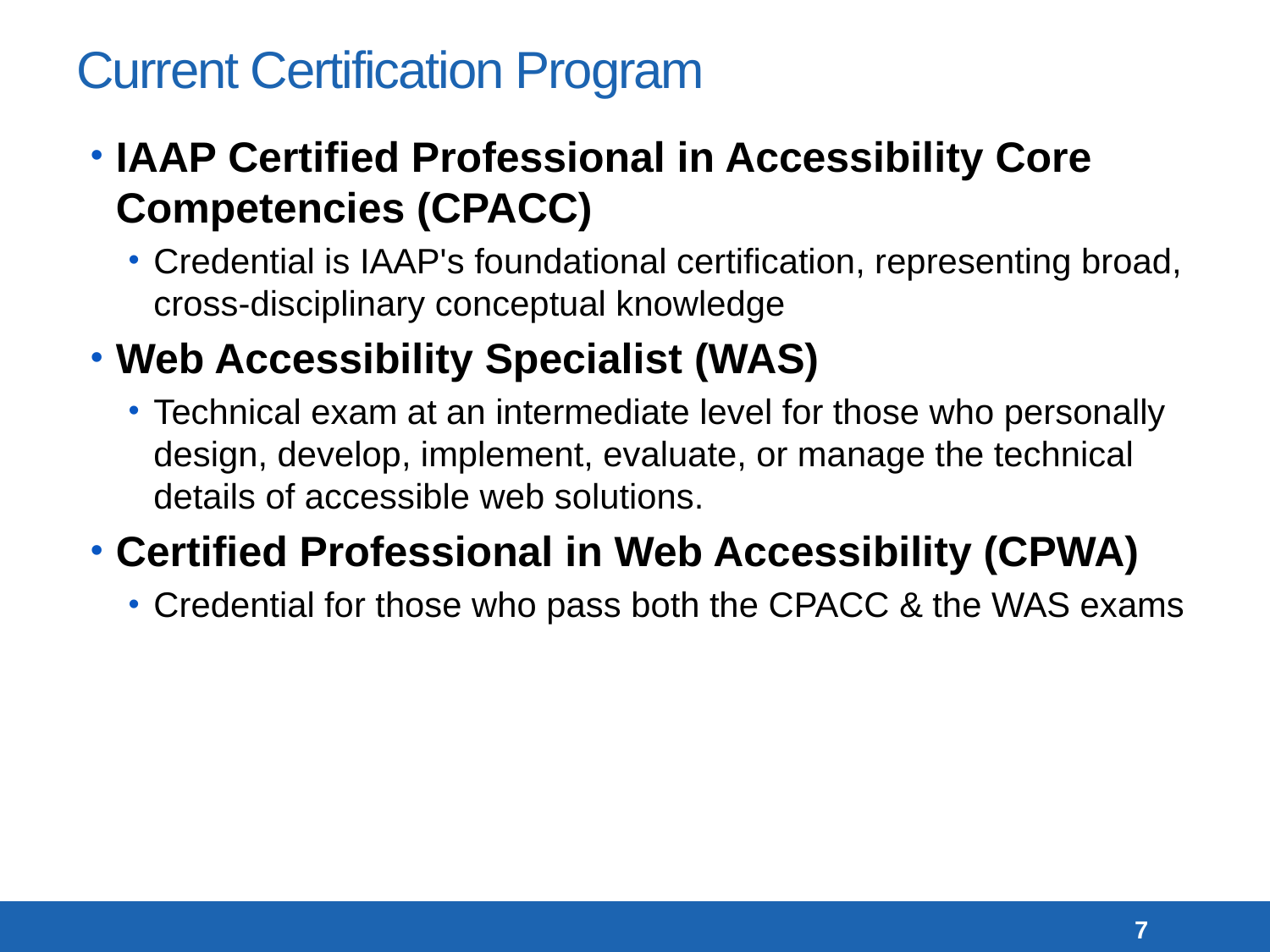

# Current Certification Program
IAAP Certified Professional in Accessibility Core Competencies (CPACC)
Credential is IAAP's foundational certification, representing broad, cross-disciplinary conceptual knowledge
Web Accessibility Specialist (WAS)
Technical exam at an intermediate level for those who personally design, develop, implement, evaluate, or manage the technical details of accessible web solutions.
Certified Professional in Web Accessibility (CPWA)
Credential for those who pass both the CPACC & the WAS exams
7